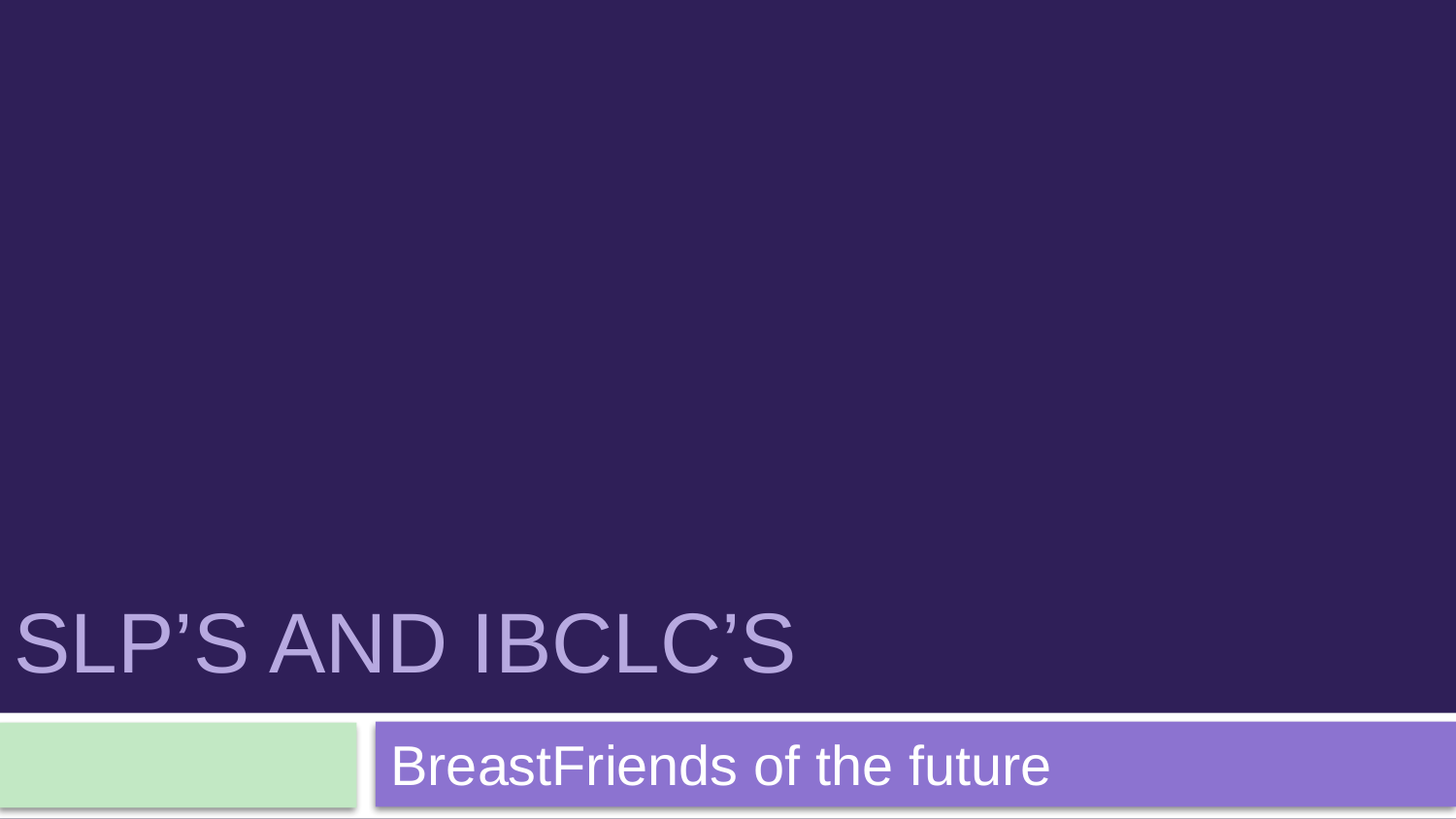

# SLP’s and IBCLC’s
BreastFriends of the future